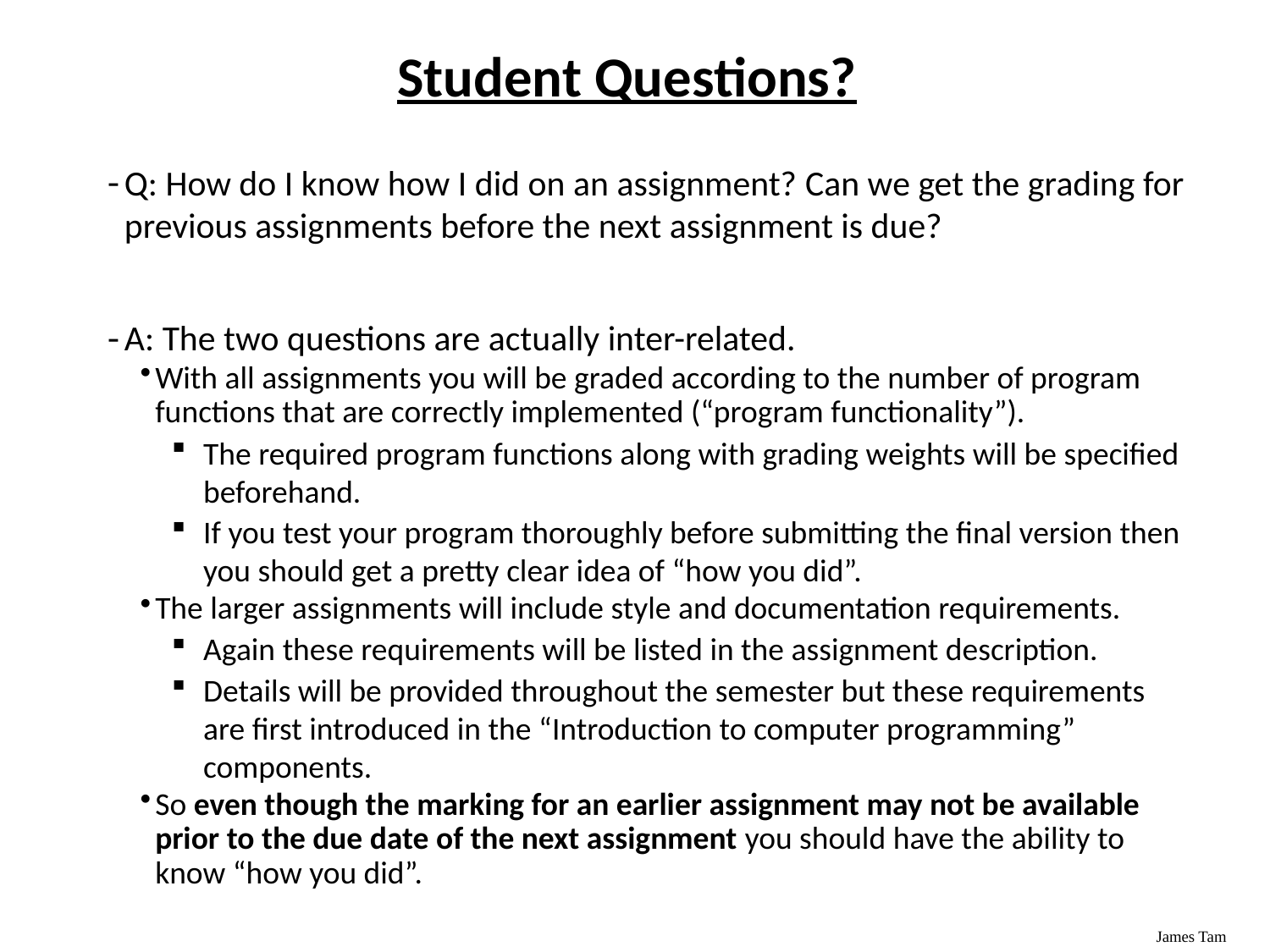

# Student Questions?
Q: How do I know how I did on an assignment? Can we get the grading for previous assignments before the next assignment is due?

A: The two questions are actually inter-related.
With all assignments you will be graded according to the number of program functions that are correctly implemented (“program functionality”).
The required program functions along with grading weights will be specified beforehand.
If you test your program thoroughly before submitting the final version then you should get a pretty clear idea of “how you did”.
The larger assignments will include style and documentation requirements.
Again these requirements will be listed in the assignment description.
Details will be provided throughout the semester but these requirements are first introduced in the “Introduction to computer programming” components.
So even though the marking for an earlier assignment may not be available prior to the due date of the next assignment you should have the ability to know “how you did”.